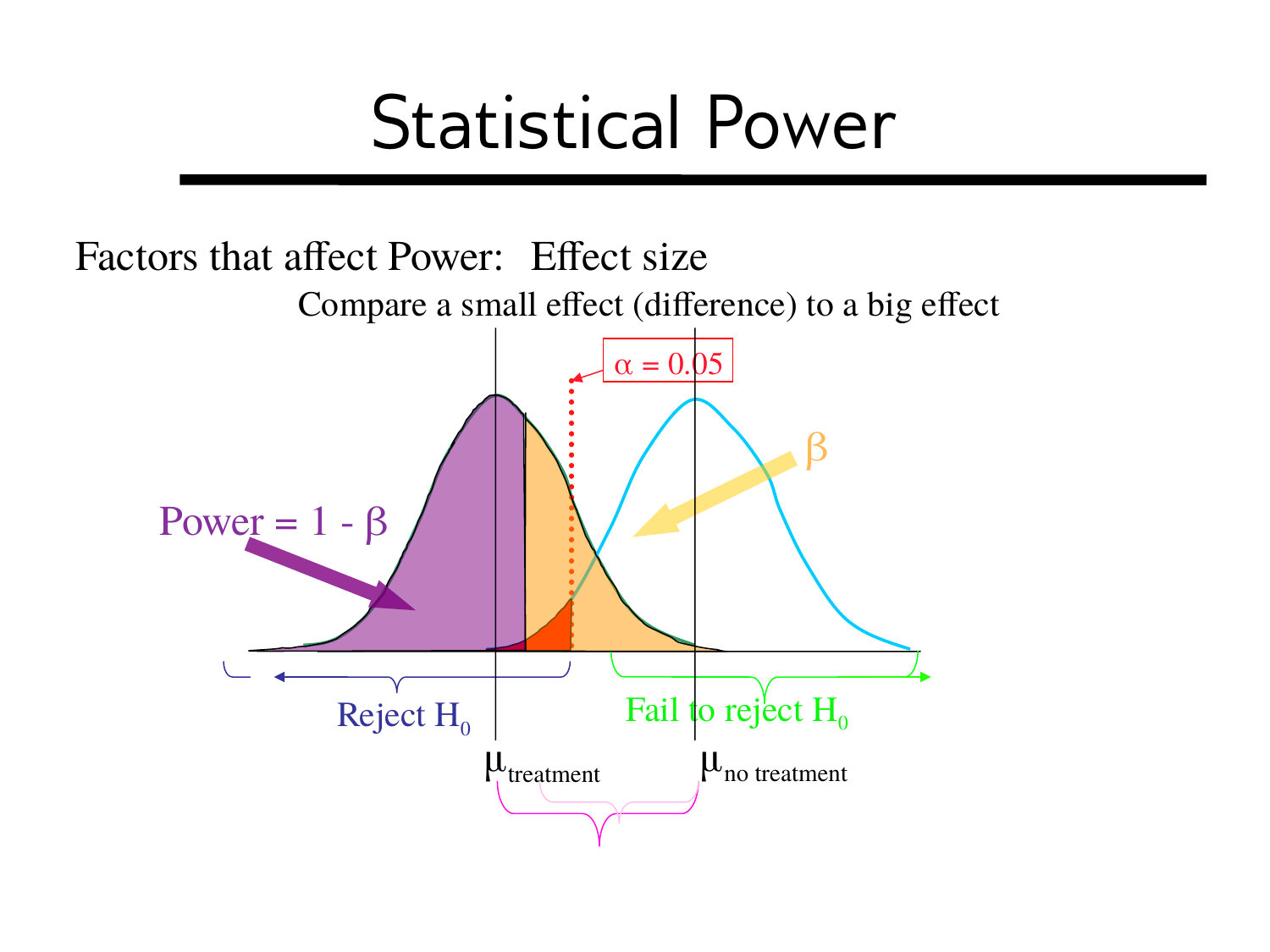

# Statistical Power
Factors that affect Power:
Effect size
Compare a small effect (difference) to a big effect

α = 0.05

β

Power = 1 - β

Reject H0
Fail to reject H0

μno treatment
μtreatment